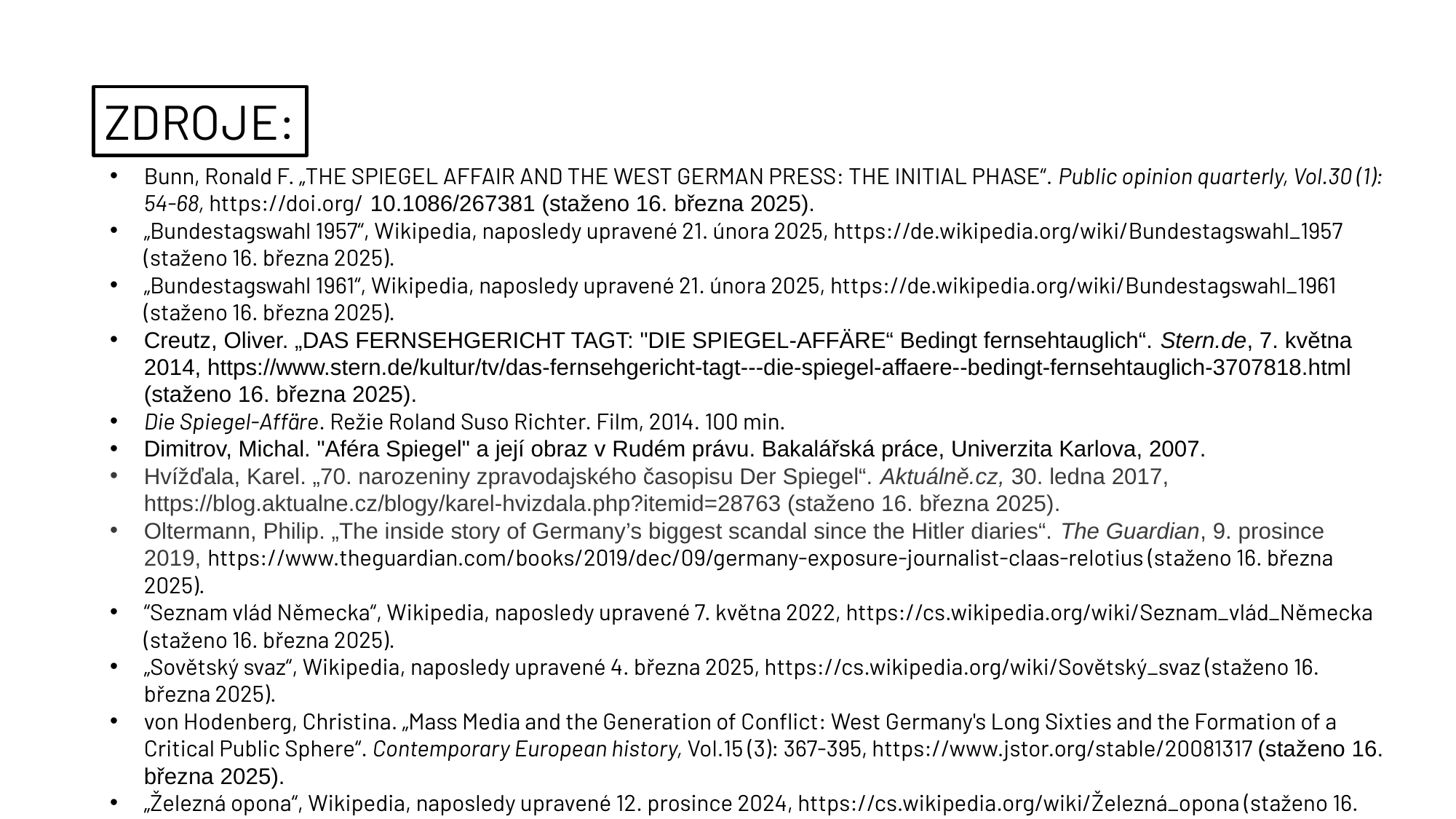

ZDROJE:
Bunn, Ronald F. „THE SPIEGEL AFFAIR AND THE WEST GERMAN PRESS: THE INITIAL PHASE“. Public opinion quarterly, Vol.30 (1): 54-68, https://doi.org/ 10.1086/267381 (staženo 16. března 2025).
„Bundestagswahl 1957“, Wikipedia, naposledy upravené 21. února 2025, https://de.wikipedia.org/wiki/Bundestagswahl_1957 (staženo 16. března 2025).
„Bundestagswahl 1961“, Wikipedia, naposledy upravené 21. února 2025, https://de.wikipedia.org/wiki/Bundestagswahl_1961 (staženo 16. března 2025).
Creutz, Oliver. „DAS FERNSEHGERICHT TAGT: "DIE SPIEGEL-AFFÄRE“ Bedingt fernsehtauglich“. Stern.de, 7. května 2014, https://www.stern.de/kultur/tv/das-fernsehgericht-tagt---die-spiegel-affaere--bedingt-fernsehtauglich-3707818.html (staženo 16. března 2025).
Die Spiegel-Affäre. Režie Roland Suso Richter. Film, 2014. 100 min.
Dimitrov, Michal. "Aféra Spiegel" a její obraz v Rudém právu. Bakalářská práce, Univerzita Karlova, 2007.
Hvížďala, Karel. „70. narozeniny zpravodajského časopisu Der Spiegel“. Aktuálně.cz, 30. ledna 2017, https://blog.aktualne.cz/blogy/karel-hvizdala.php?itemid=28763 (staženo 16. března 2025).
Oltermann, Philip. „The inside story of Germany’s biggest scandal since the Hitler diaries“. The Guardian, 9. prosince 2019, https://www.theguardian.com/books/2019/dec/09/germany-exposure-journalist-claas-relotius (staženo 16. března 2025).
“Seznam vlád Německa“, Wikipedia, naposledy upravené 7. května 2022, https://cs.wikipedia.org/wiki/Seznam_vlád_Německa (staženo 16. března 2025).
„Sovětský svaz“, Wikipedia, naposledy upravené 4. března 2025, https://cs.wikipedia.org/wiki/Sovětský_svaz (staženo 16. března 2025).
von Hodenberg, Christina. „Mass Media and the Generation of Conflict: West Germany's Long Sixties and the Formation of a Critical Public Sphere“. Contemporary European history, Vol.15 (3): 367-395, https://www.jstor.org/stable/20081317 (staženo 16. března 2025).
„Železná opona“, Wikipedia, naposledy upravené 12. prosince 2024, https://cs.wikipedia.org/wiki/Železná_opona (staženo 16. března 2025).